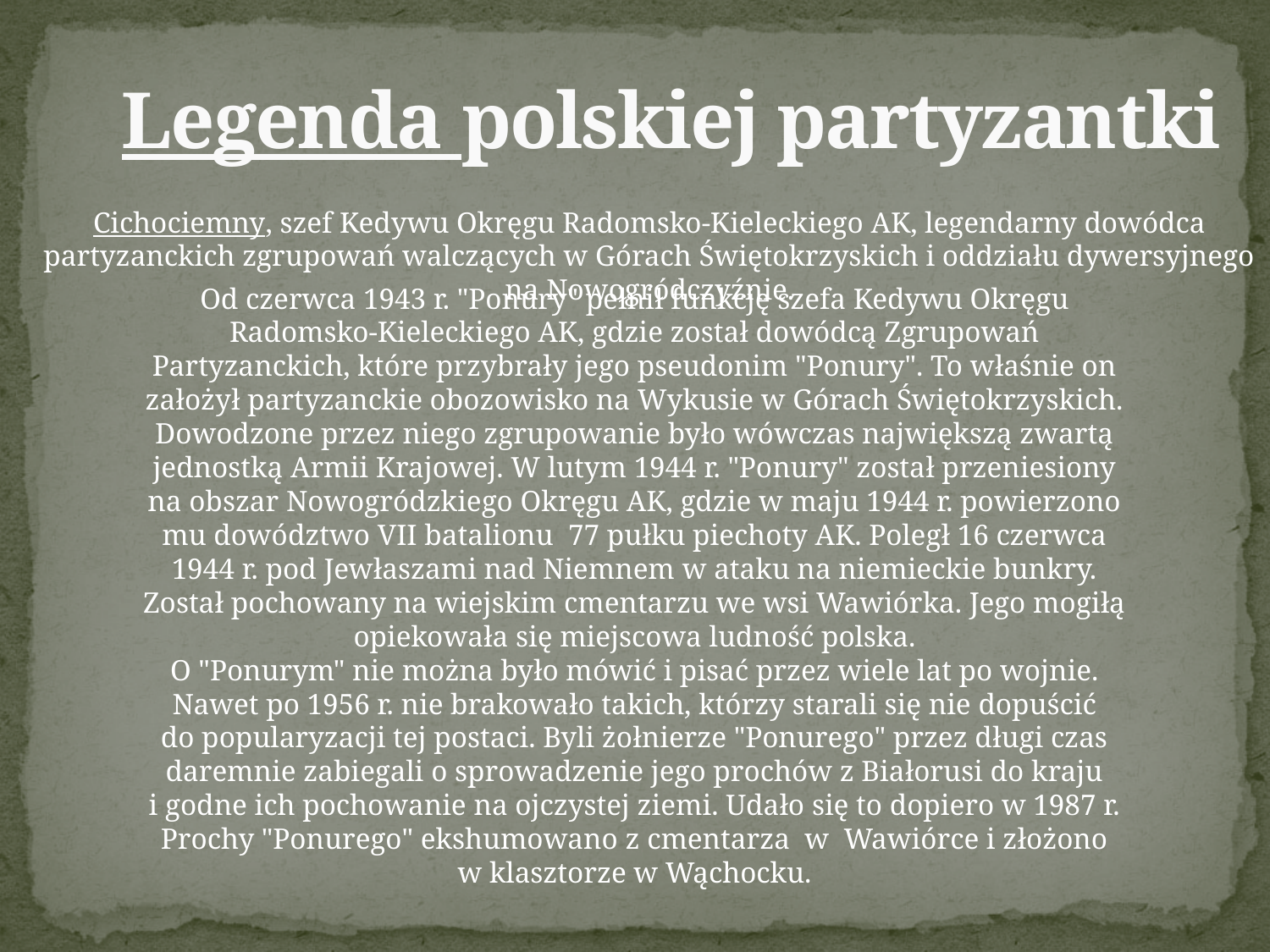

# Legenda polskiej partyzantki
Cichociemny, szef Kedywu Okręgu Radomsko-Kieleckiego AK, legendarny dowódca partyzanckich zgrupowań walczących w Górach Świętokrzyskich i oddziału dywersyjnego na Nowogródczyźnie.

Od czerwca 1943 r. "Ponury" pełnił funkcję szefa Kedywu Okręgu Radomsko-Kieleckiego AK, gdzie został dowódcą Zgrupowań Partyzanckich, które przybrały jego pseudonim "Ponury". To właśnie on założył partyzanckie obozowisko na Wykusie w Górach Świętokrzyskich. Dowodzone przez niego zgrupowanie było wówczas największą zwartą jednostką Armii Krajowej. W lutym 1944 r. "Ponury" został przeniesiony na obszar Nowogródzkiego Okręgu AK, gdzie w maju 1944 r. powierzono mu dowództwo VII batalionu  77 pułku piechoty AK. Poległ 16 czerwca 1944 r. pod Jewłaszami nad Niemnem w ataku na niemieckie bunkry. Został pochowany na wiejskim cmentarzu we wsi Wawiórka. Jego mogiłą opiekowała się miejscowa ludność polska.
O "Ponurym" nie można było mówić i pisać przez wiele lat po wojnie. Nawet po 1956 r. nie brakowało takich, którzy starali się nie dopuścić do popularyzacji tej postaci. Byli żołnierze "Ponurego" przez długi czas daremnie zabiegali o sprowadzenie jego prochów z Białorusi do kraju i godne ich pochowanie na ojczystej ziemi. Udało się to dopiero w 1987 r. Prochy "Ponurego" ekshumowano z cmentarza  w  Wawiórce i złożono w klasztorze w Wąchocku.